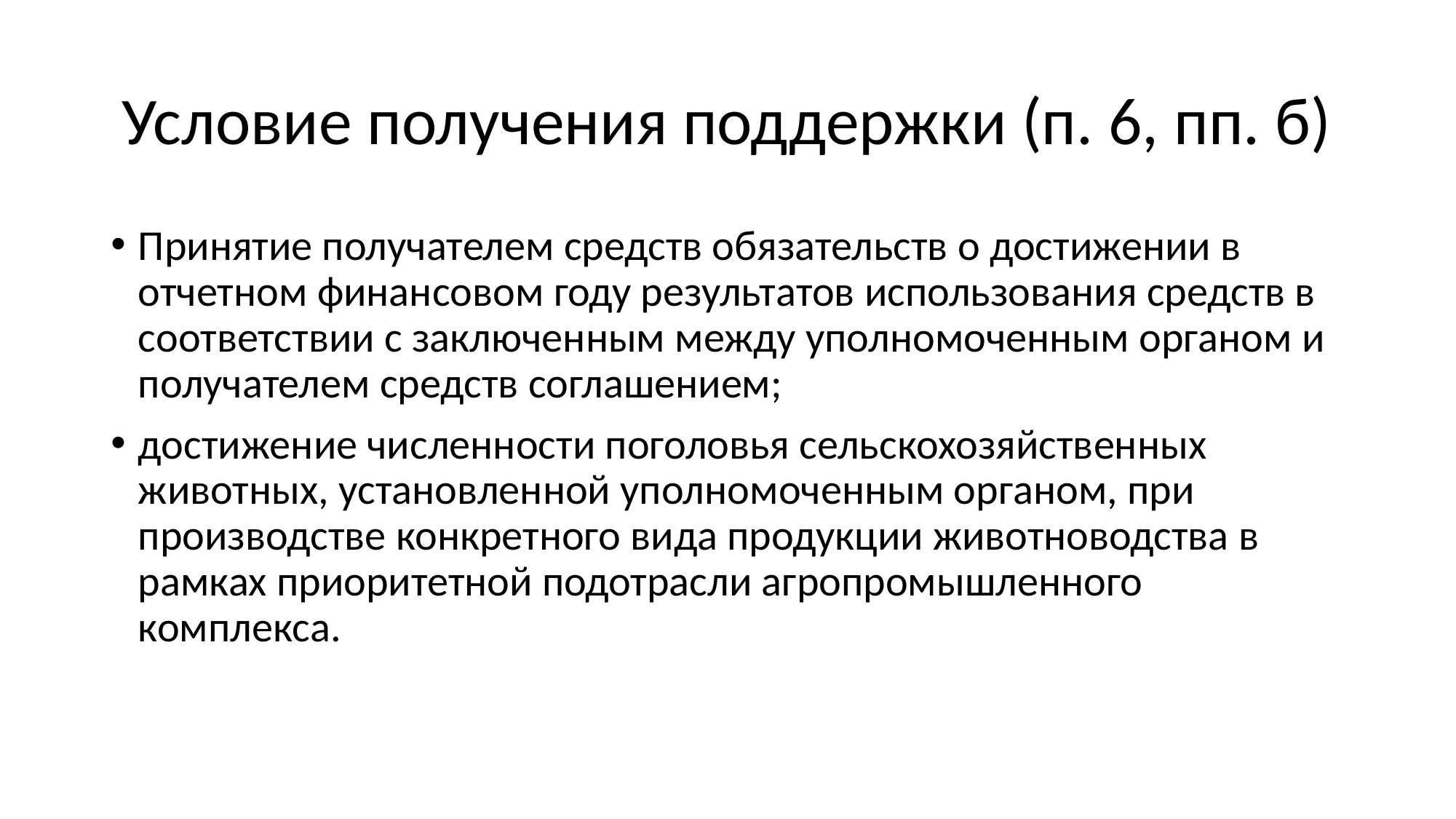

# Условие получения поддержки (п. 6, пп. б)
Принятие получателем средств обязательств о достижении в отчетном финансовом году результатов использования средств в соответствии с заключенным между уполномоченным органом и получателем средств соглашением;
достижение численности поголовья сельскохозяйственных животных, установленной уполномоченным органом, при производстве конкретного вида продукции животноводства в рамках приоритетной подотрасли агропромышленного комплекса.